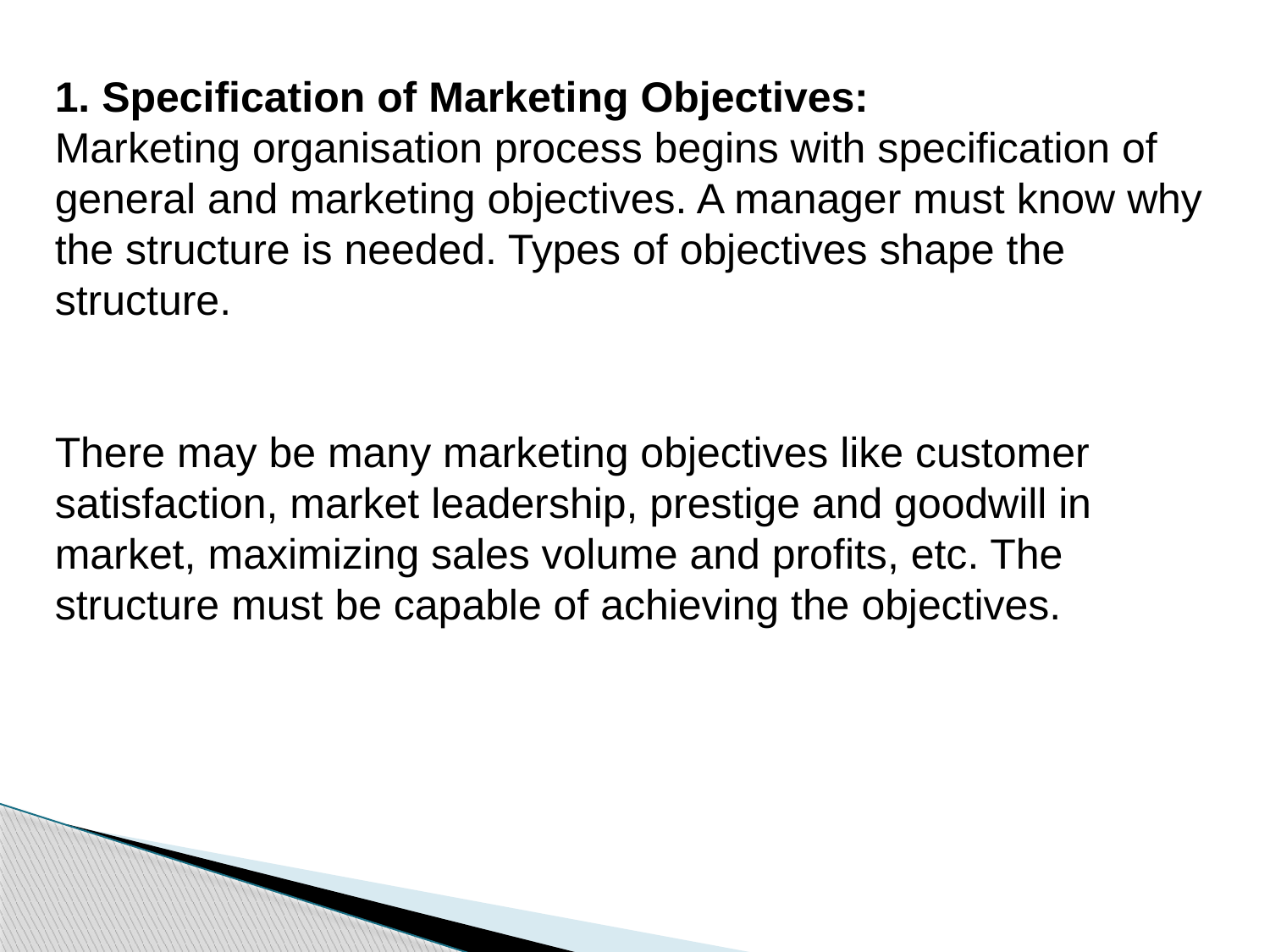

1. Specification of Marketing Objectives:
Marketing organisation process begins with specification of general and marketing objectives. A manager must know why the structure is needed. Types of objectives shape the structure.

There may be many marketing objectives like customer satisfaction, market leadership, prestige and goodwill in market, maximizing sales volume and profits, etc. The structure must be capable of achieving the objectives.